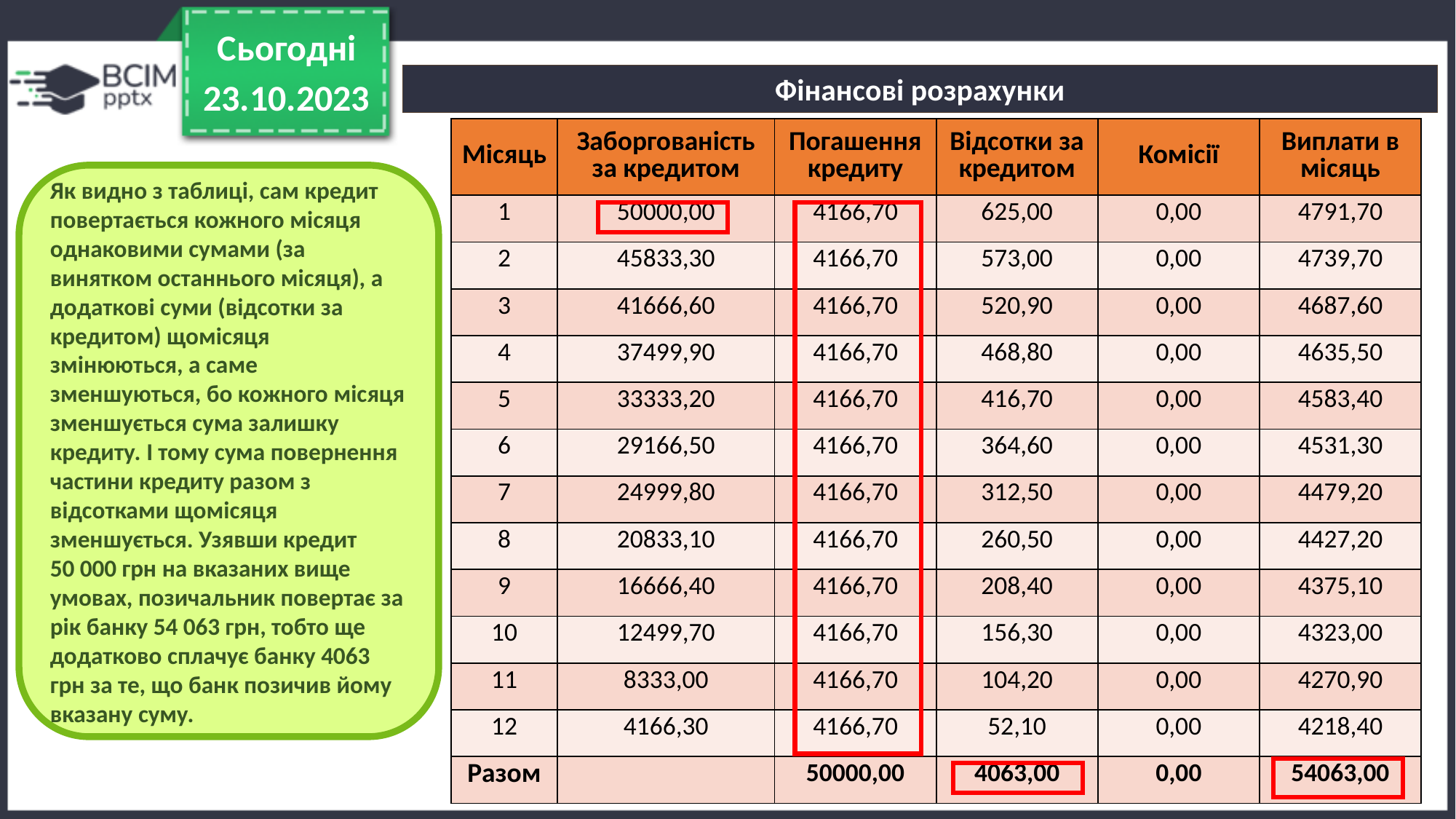

Сьогодні
Фінансові розрахунки
23.10.2023
| Місяць | Заборгованість за кредитом | Погашення кредиту | Відсотки за кредитом | Комісії | Виплати в місяць |
| --- | --- | --- | --- | --- | --- |
| 1 | 50000,00 | 4166,70 | 625,00 | 0,00 | 4791,70 |
| 2 | 45833,30 | 4166,70 | 573,00 | 0,00 | 4739,70 |
| 3 | 41666,60 | 4166,70 | 520,90 | 0,00 | 4687,60 |
| 4 | 37499,90 | 4166,70 | 468,80 | 0,00 | 4635,50 |
| 5 | 33333,20 | 4166,70 | 416,70 | 0,00 | 4583,40 |
| 6 | 29166,50 | 4166,70 | 364,60 | 0,00 | 4531,30 |
| 7 | 24999,80 | 4166,70 | 312,50 | 0,00 | 4479,20 |
| 8 | 20833,10 | 4166,70 | 260,50 | 0,00 | 4427,20 |
| 9 | 16666,40 | 4166,70 | 208,40 | 0,00 | 4375,10 |
| 10 | 12499,70 | 4166,70 | 156,30 | 0,00 | 4323,00 |
| 11 | 8333,00 | 4166,70 | 104,20 | 0,00 | 4270,90 |
| 12 | 4166,30 | 4166,70 | 52,10 | 0,00 | 4218,40 |
| Разом |  | 50000,00 | 4063,00 | 0,00 | 54063,00 |
Як видно з таблиці, сам кредит повертається кожного місяця однаковими сумами (за винятком останнього місяця), а додаткові суми (відсотки за кредитом) щомісяця змінюються, а саме зменшуються, бо кожного місяця зменшується сума залишку кредиту. І тому сума повернення частини кредиту разом з відсотками щомісяця зменшується. Узявши кредит
50 000 грн на вказаних вище умовах, позичальник повертає за рік банку 54 063 грн, тобто ще додатково сплачує банку 4063 грн за те, що банк позичив йому вказану суму.